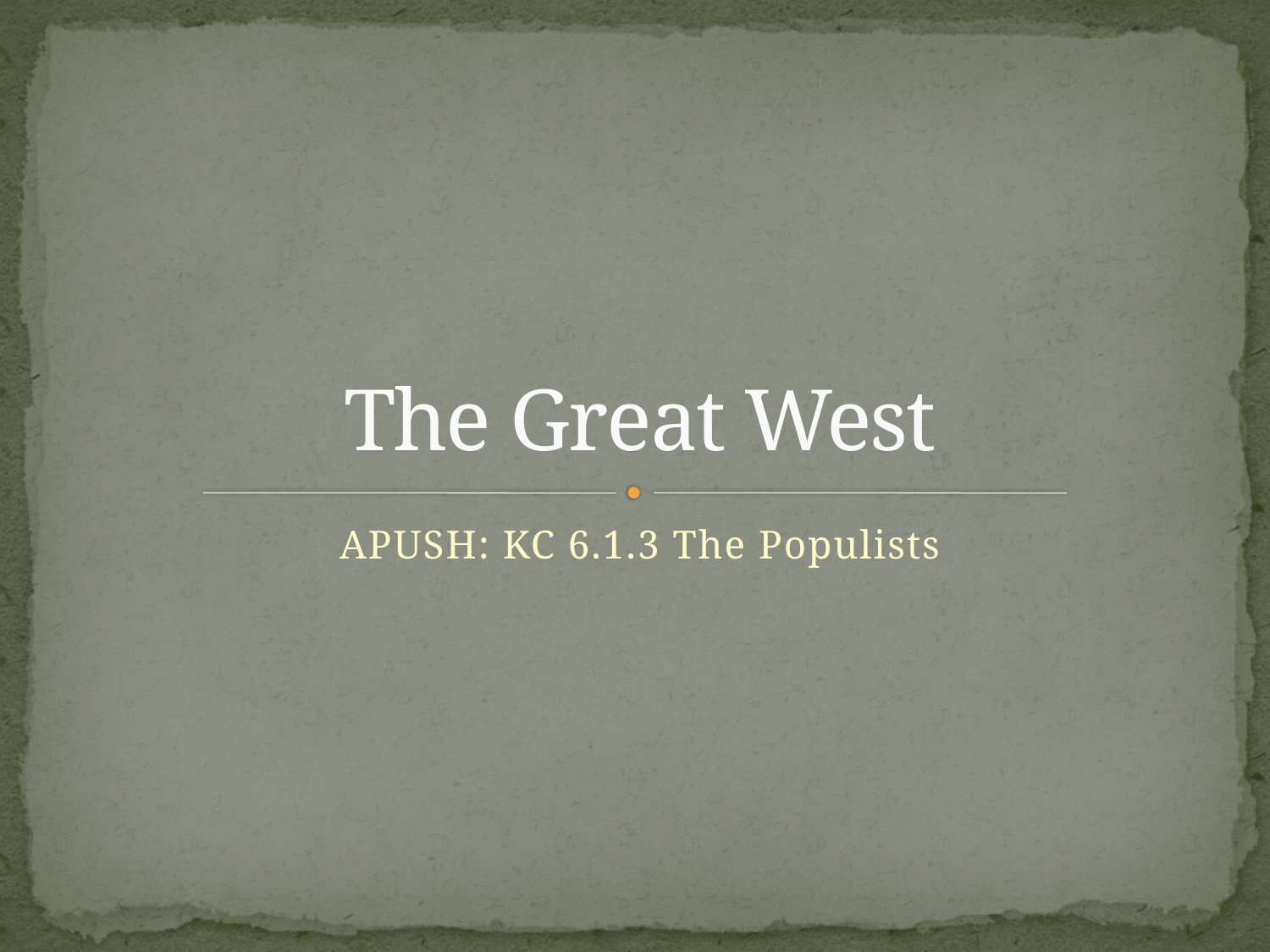

# The Great West
APUSH: KC 6.1.3 The Populists